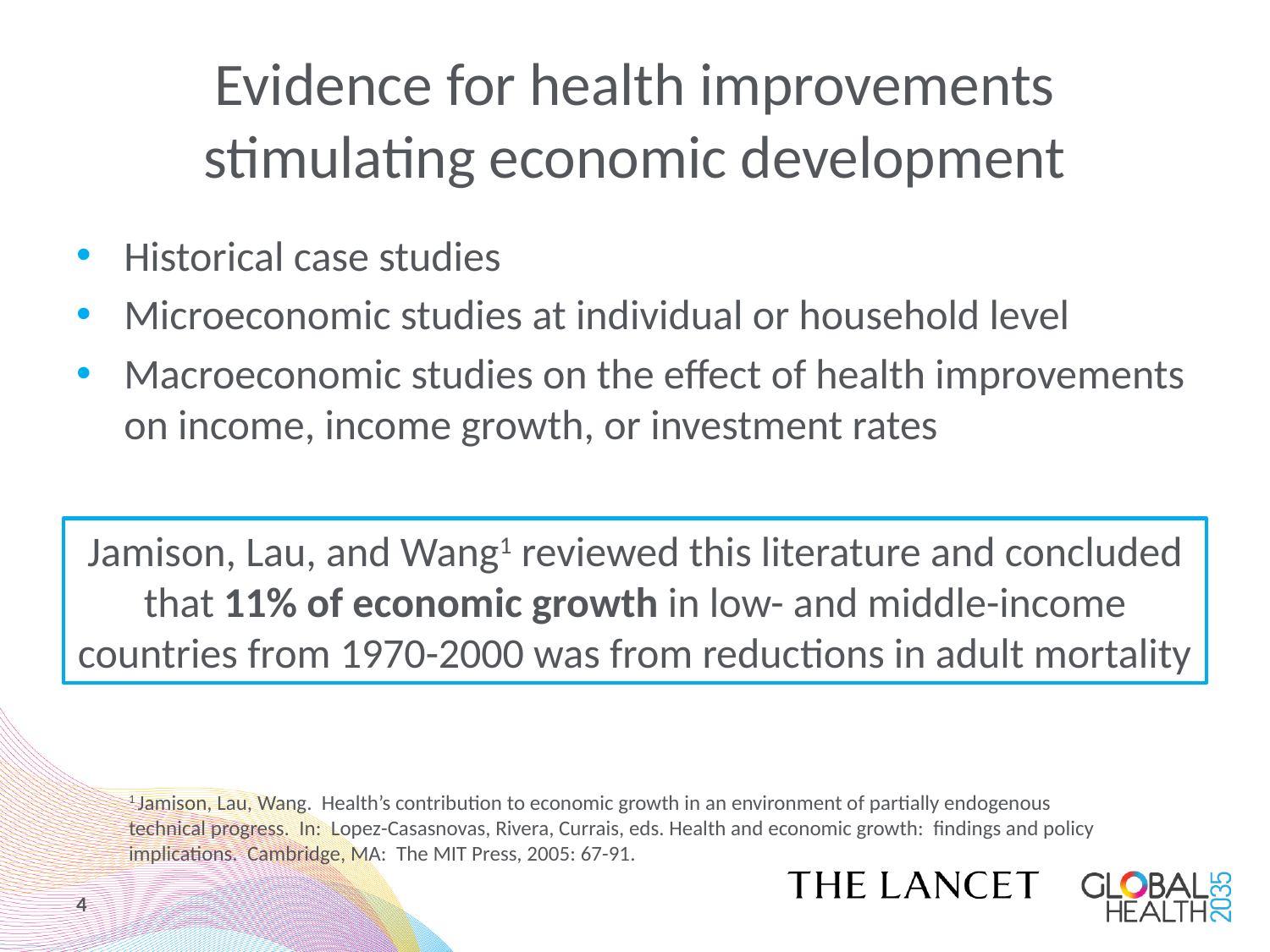

# Evidence for health improvements stimulating economic development
Historical case studies
Microeconomic studies at individual or household level
Macroeconomic studies on the effect of health improvements on income, income growth, or investment rates

Jamison, Lau, and Wang1 reviewed this literature and concluded that 11% of economic growth in low- and middle-income countries from 1970-2000 was from reductions in adult mortality
1 Jamison, Lau, Wang.  Health’s contribution to economic growth in an environment of partially endogenous technical progress.  In:  Lopez-Casasnovas, Rivera, Currais, eds. Health and economic growth:  findings and policy implications.  Cambridge, MA:  The MIT Press, 2005: 67-91.
4